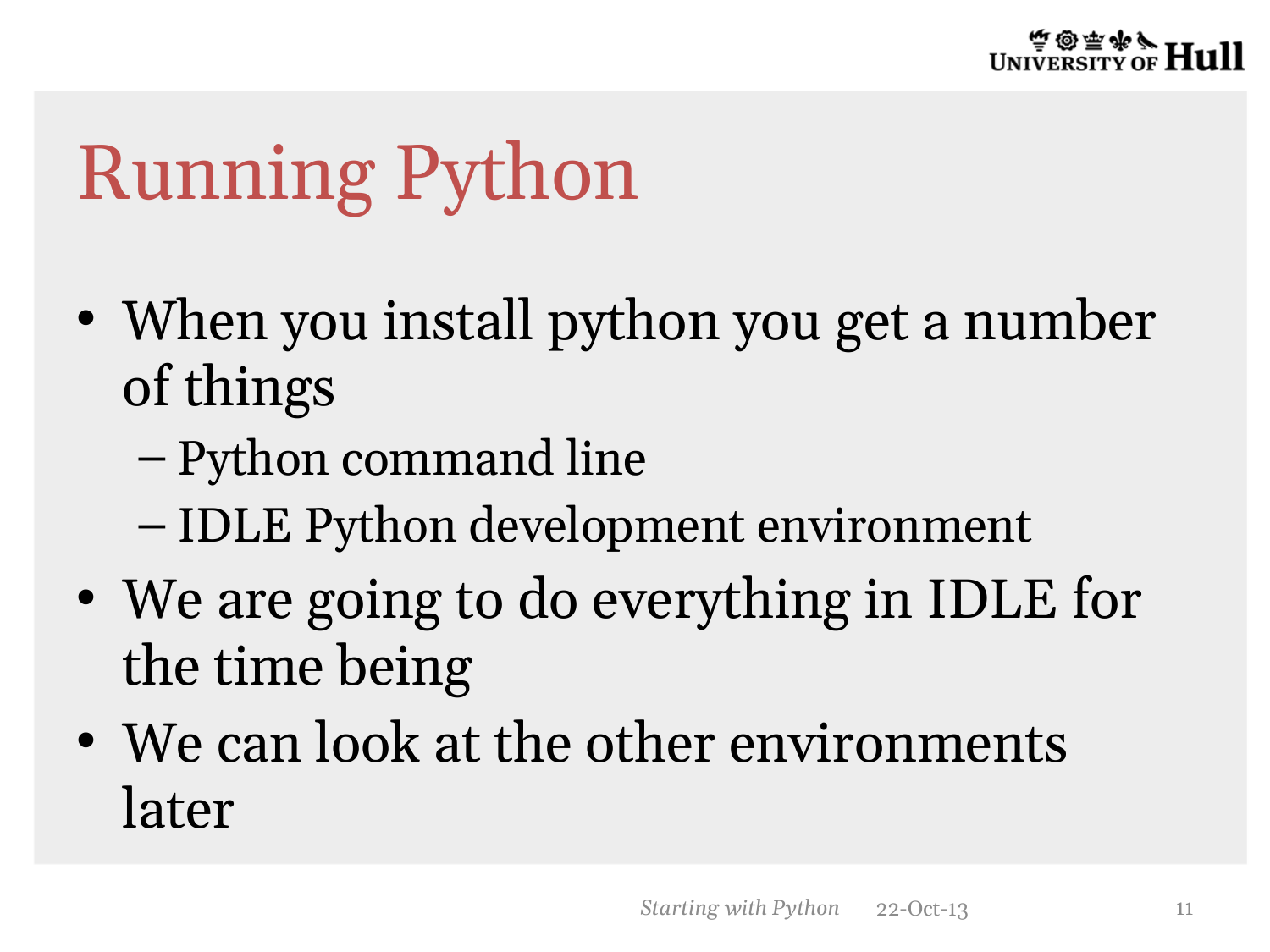

# Running Python
When you install python you get a number of things
Python command line
IDLE Python development environment
We are going to do everything in IDLE for the time being
We can look at the other environments later
Starting with Python
22-Oct-13
11